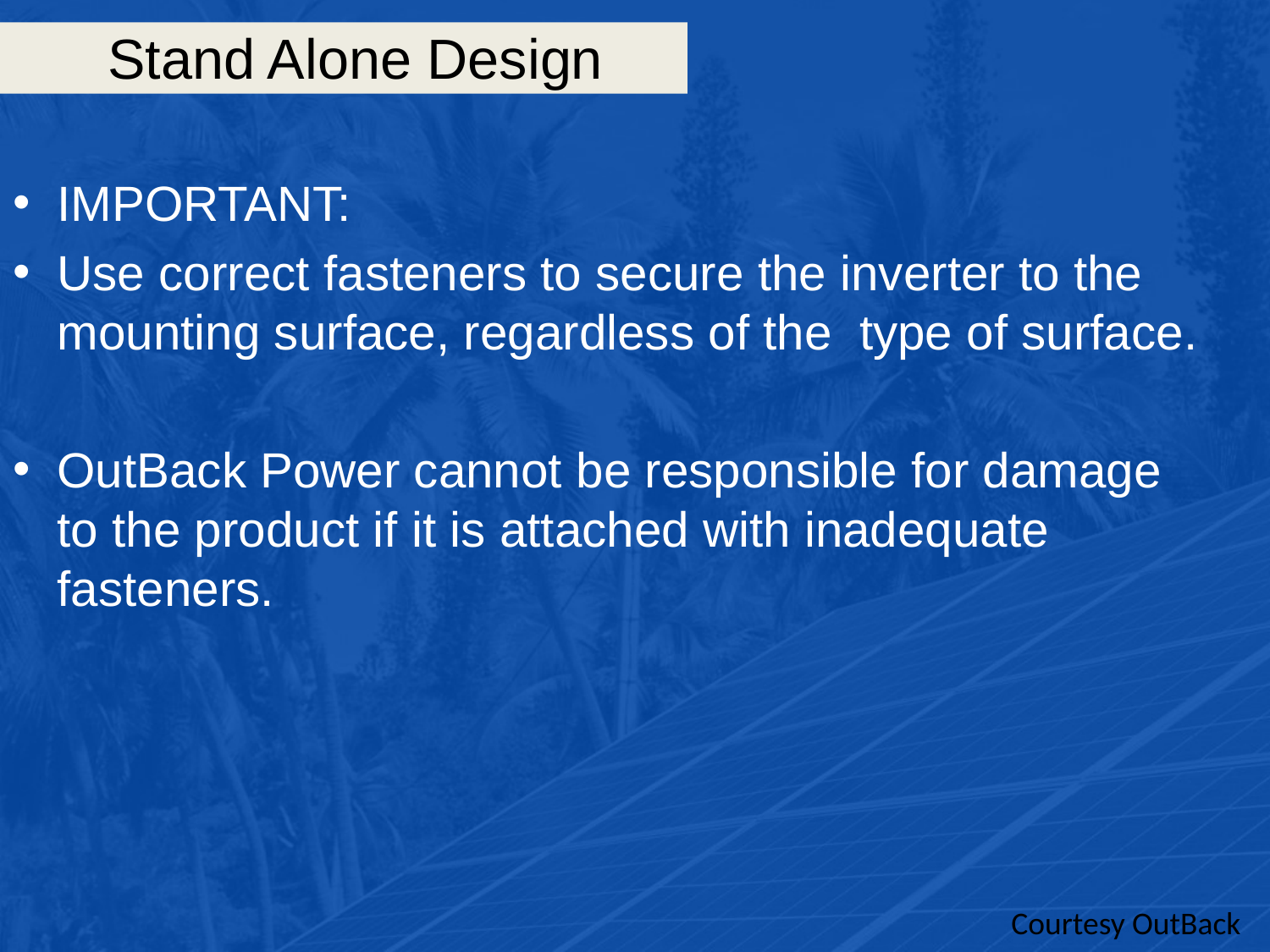

# Stand Alone Design
IMPORTANT:
Use correct fasteners to secure the inverter to the mounting surface, regardless of the  type of surface.

OutBack Power cannot be responsible for damage to the product if it is attached with inadequate fasteners.
Courtesy OutBack